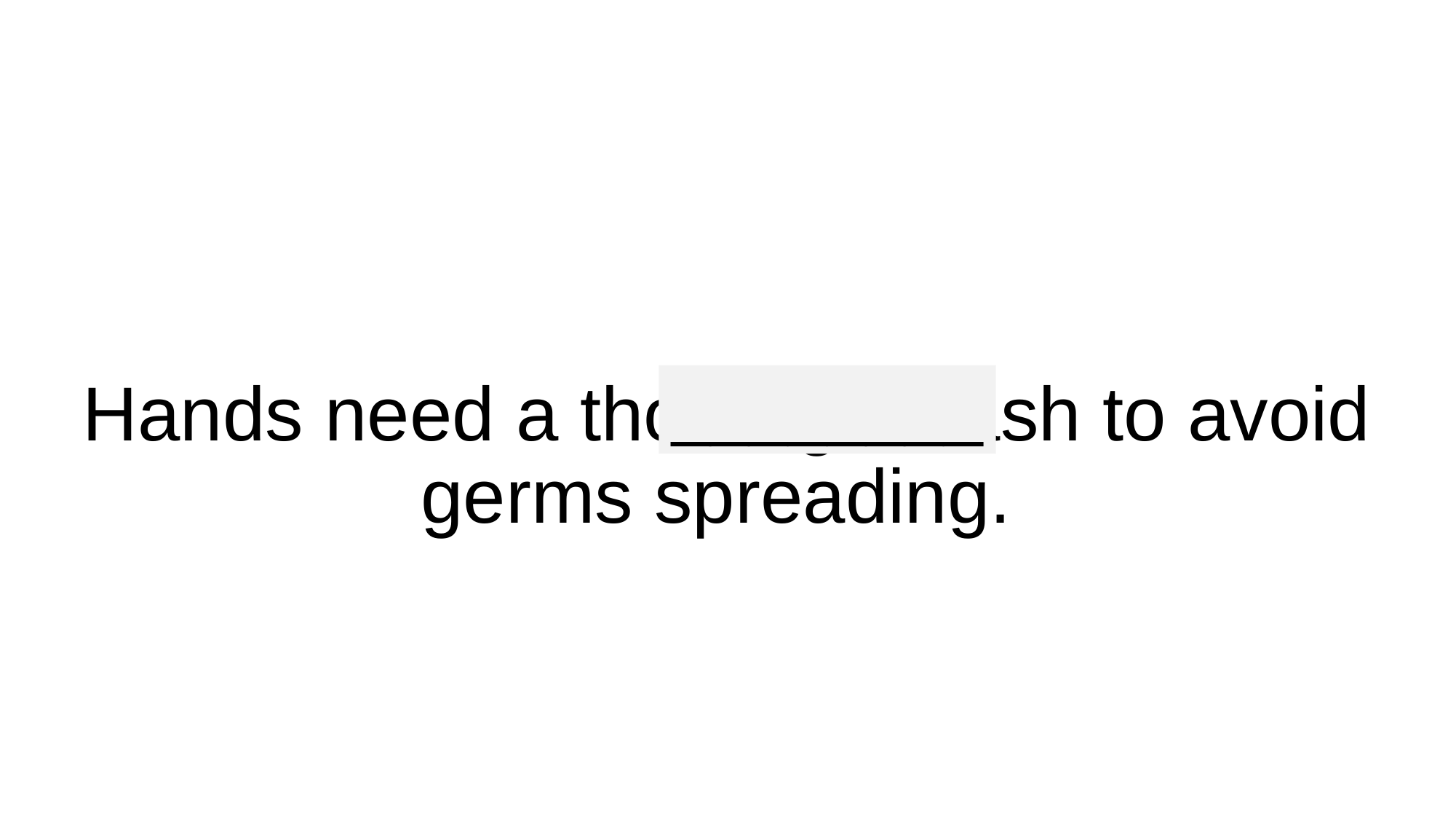

________
# Hands need a thorough wash to avoid germs spreading.